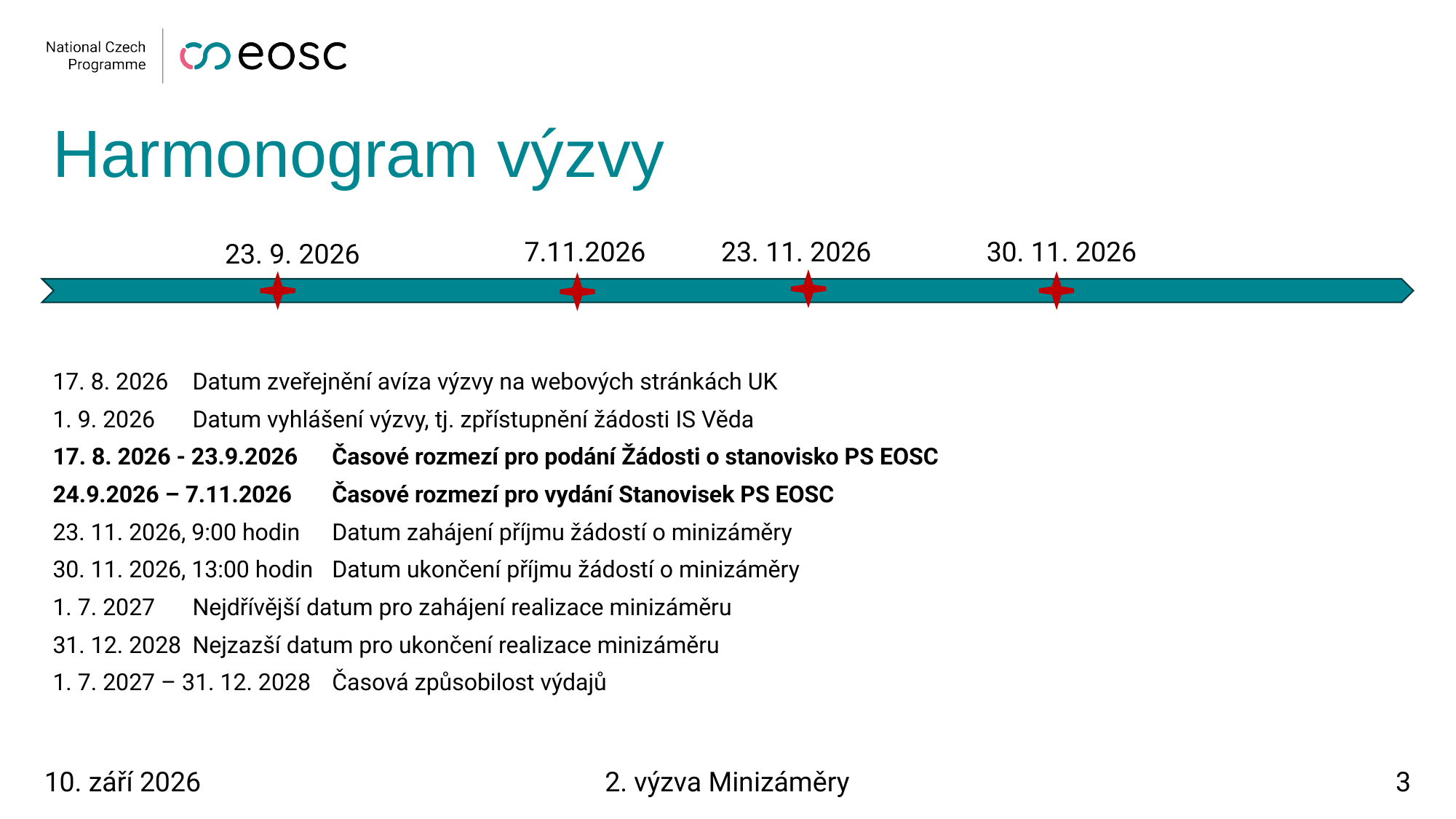

# Harmonogram výzvy
7.11.2026
23. 11. 2026
30. 11. 2026
23. 9. 2026

17. 8. 2026	Datum zveřejnění avíza výzvy na webových stránkách UK
1. 9. 2026	Datum vyhlášení výzvy, tj. zpřístupnění žádosti IS Věda
17. 8. 2026 - 23.9.2026	Časové rozmezí pro podání Žádosti o stanovisko PS EOSC
24.9.2026 – 7.11.2026	Časové rozmezí pro vydání Stanovisek PS EOSC
23. 11. 2026, 9:00 hodin	Datum zahájení příjmu žádostí o minizáměry
30. 11. 2026, 13:00 hodin	Datum ukončení příjmu žádostí o minizáměry
1. 7. 2027 	Nejdřívější datum pro zahájení realizace minizáměru
31. 12. 2028 	Nejzazší datum pro ukončení realizace minizáměru
1. 7. 2027 – 31. 12. 2028 	Časová způsobilost výdajů

10. září 2026
2. výzva Minizáměry
3